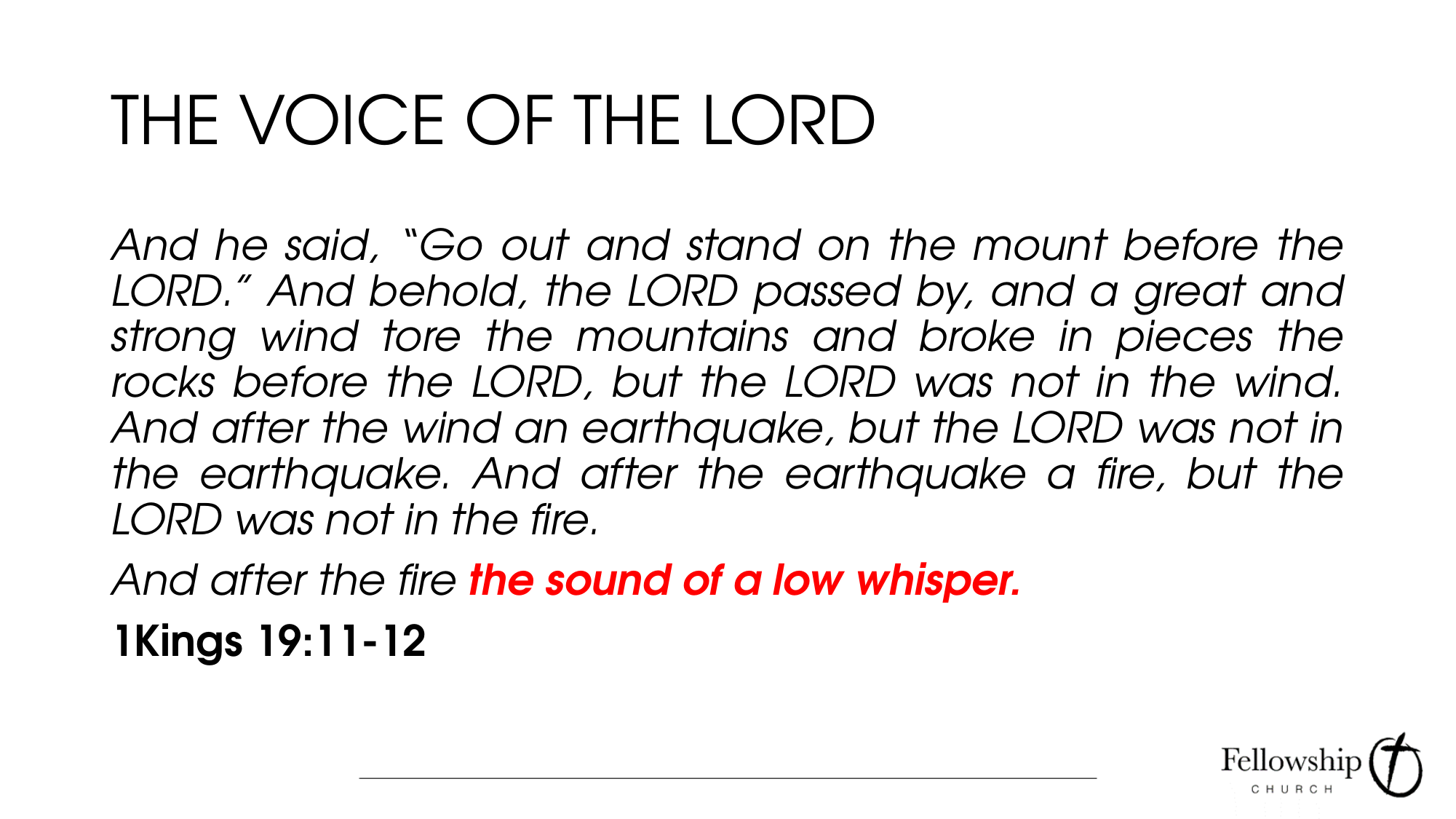

# THE VOICE OF THE LORD
And he said, “Go out and stand on the mount before the LORD.” And behold, the LORD passed by, and a great and strong wind tore the mountains and broke in pieces the rocks before the LORD, but the LORD was not in the wind. And after the wind an earthquake, but the LORD was not in the earthquake. And after the earthquake a fire, but the LORD was not in the fire.
And after the fire the sound of a low whisper.
1Kings 19:11-12